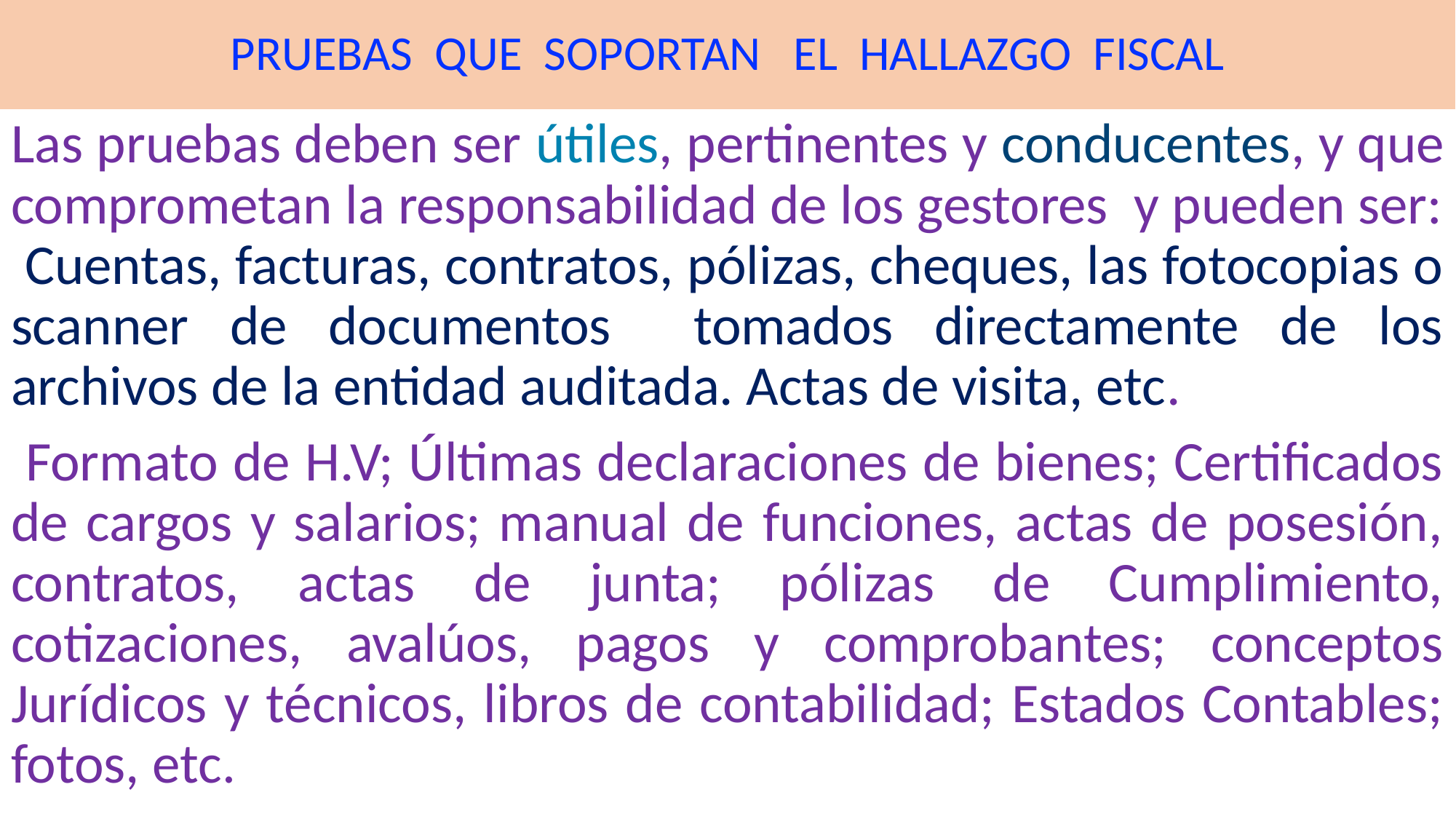

# PRUEBAS  QUE  SOPORTAN   EL  HALLAZGO  FISCAL
Las pruebas deben ser útiles, pertinentes y conducentes, y que comprometan la responsabilidad de los gestores  y pueden ser:  Cuentas, facturas, contratos, pólizas, cheques, las fotocopias o scanner de documentos  tomados directamente de los archivos de la entidad auditada. Actas de visita, etc.
 Formato de H.V; Últimas declaraciones de bienes; Certificados de cargos y salarios; manual de funciones, actas de posesión, contratos, actas de junta; pólizas de Cumplimiento, cotizaciones, avalúos, pagos y comprobantes; conceptos Jurídicos y técnicos, libros de contabilidad; Estados Contables; fotos, etc.